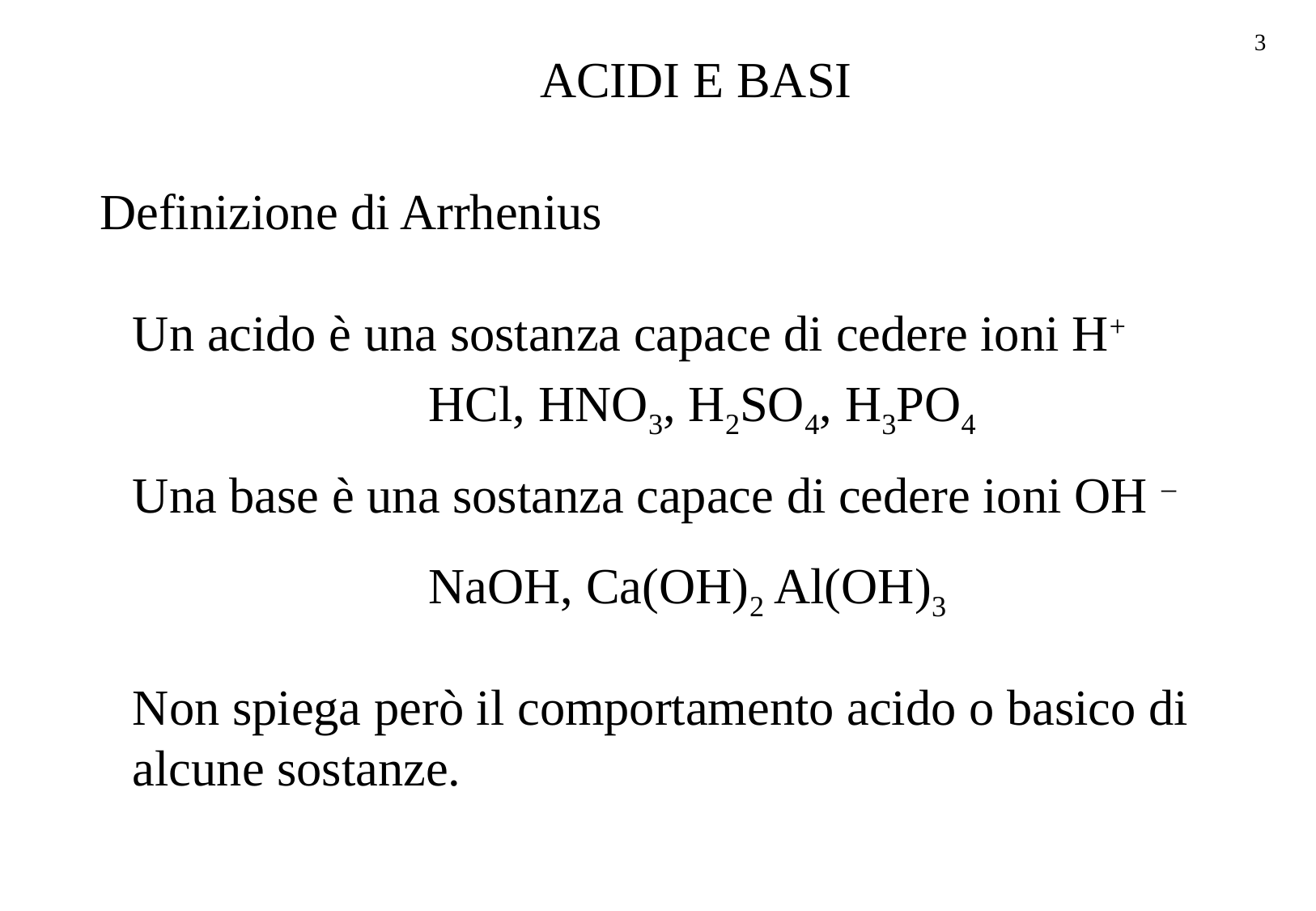

3
ACIDI E BASI
Definizione di Arrhenius
Un acido è una sostanza capace di cedere ioni H+
HCl, HNO3, H2SO4, H3PO4
Una base è una sostanza capace di cedere ioni OH –
NaOH, Ca(OH)2 Al(OH)3
Non spiega però il comportamento acido o basico di alcune sostanze.